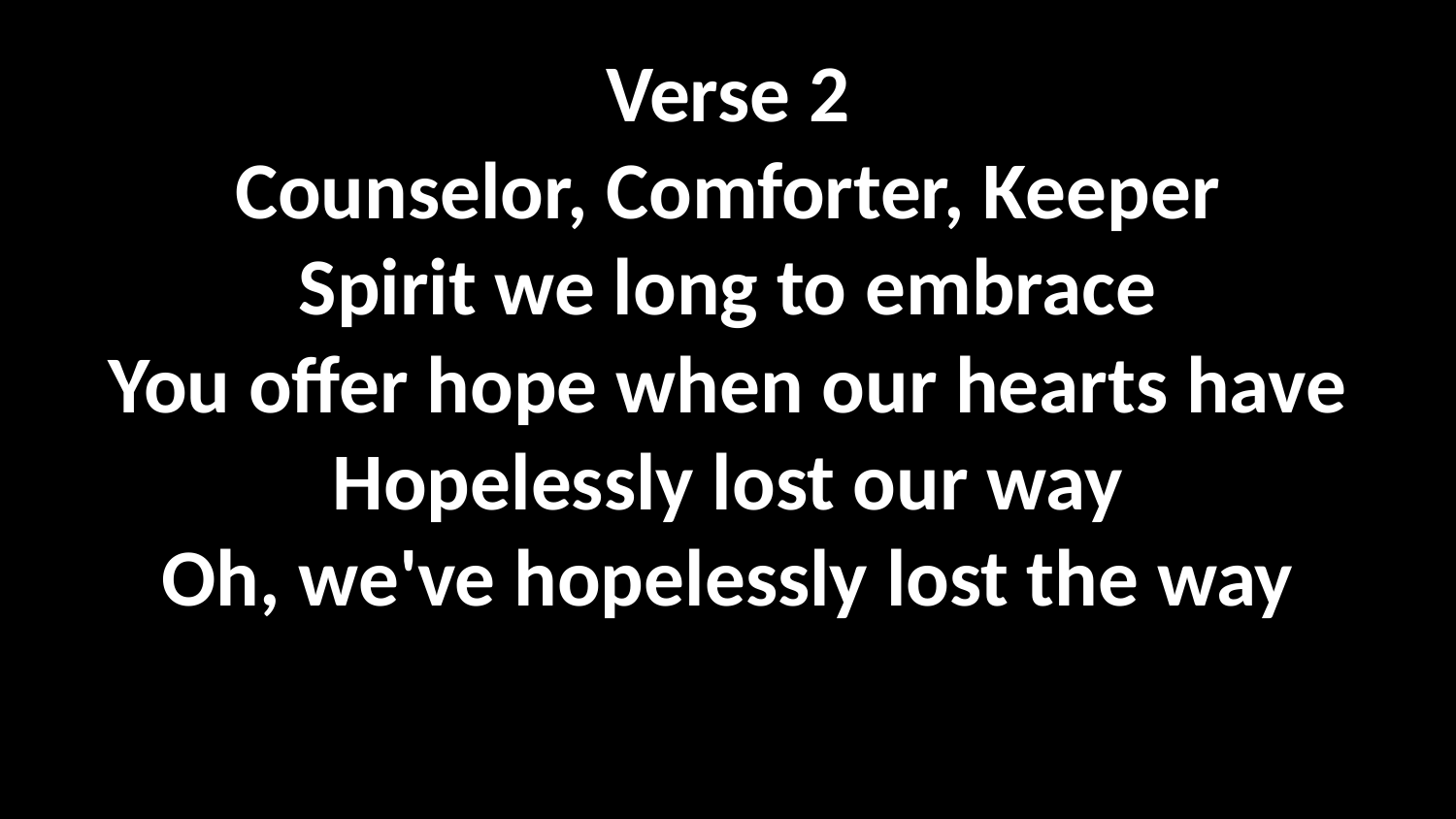

Verse 2
Counselor, Comforter, Keeper
Spirit we long to embrace
You offer hope when our hearts have
Hopelessly lost our way
Oh, we've hopelessly lost the way